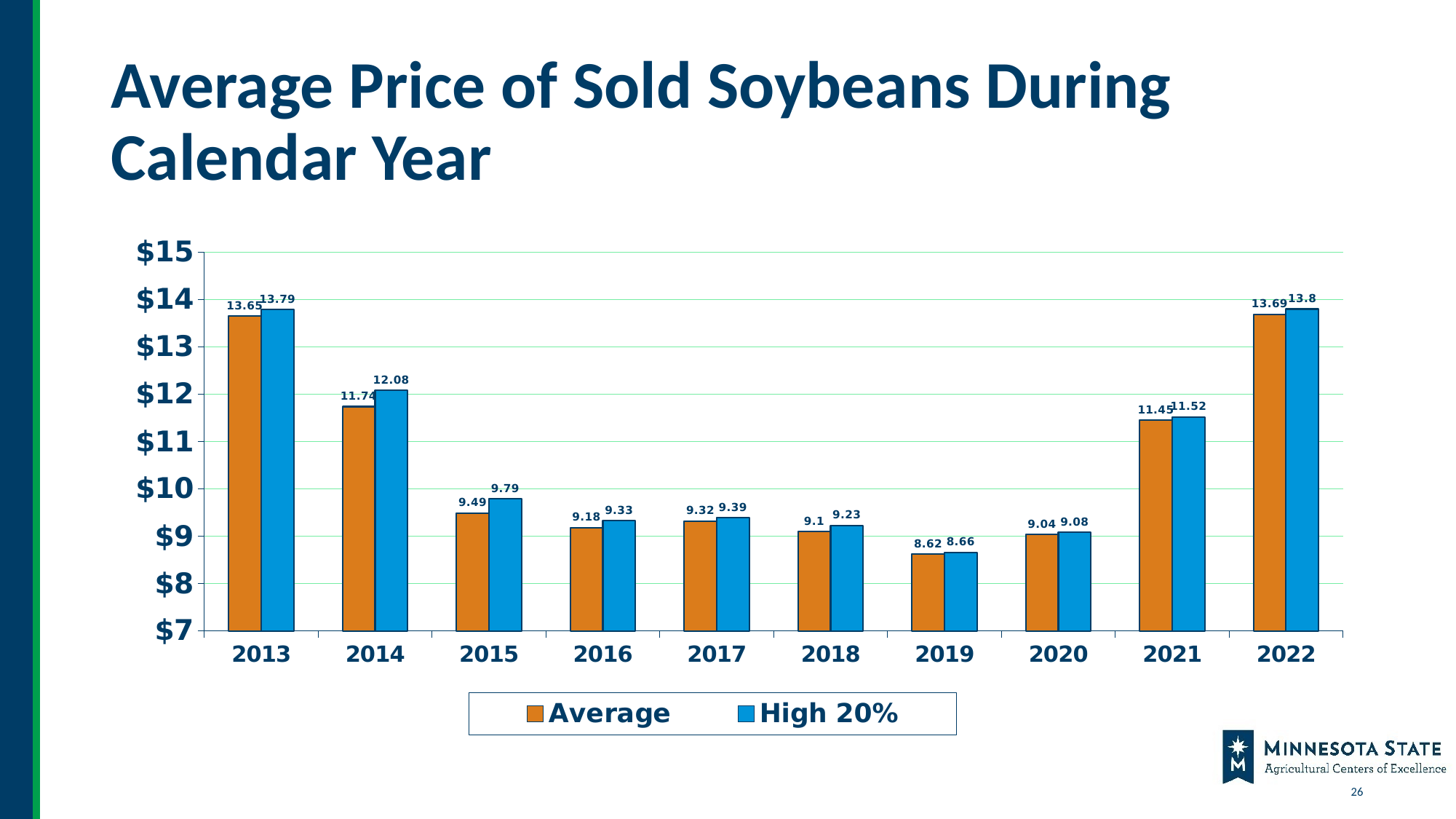

# Average Price of Sold Soybeans During Calendar Year

### Chart

| Category | Average | High 20% |
|---|---|---|
| 2013 | 13.65 | 13.79 |
| 2014 | 11.74 | 12.08 |
| 2015 | 9.49 | 9.79 |
| 2016 | 9.18 | 9.33 |
| 2017 | 9.32 | 9.39 |
| 2018 | 9.1 | 9.23 |
| 2019 | 8.62 | 8.66 |
| 2020 | 9.04 | 9.08 |
| 2021 | 11.45 | 11.52 |
| 2022 | 13.69 | 13.8 |